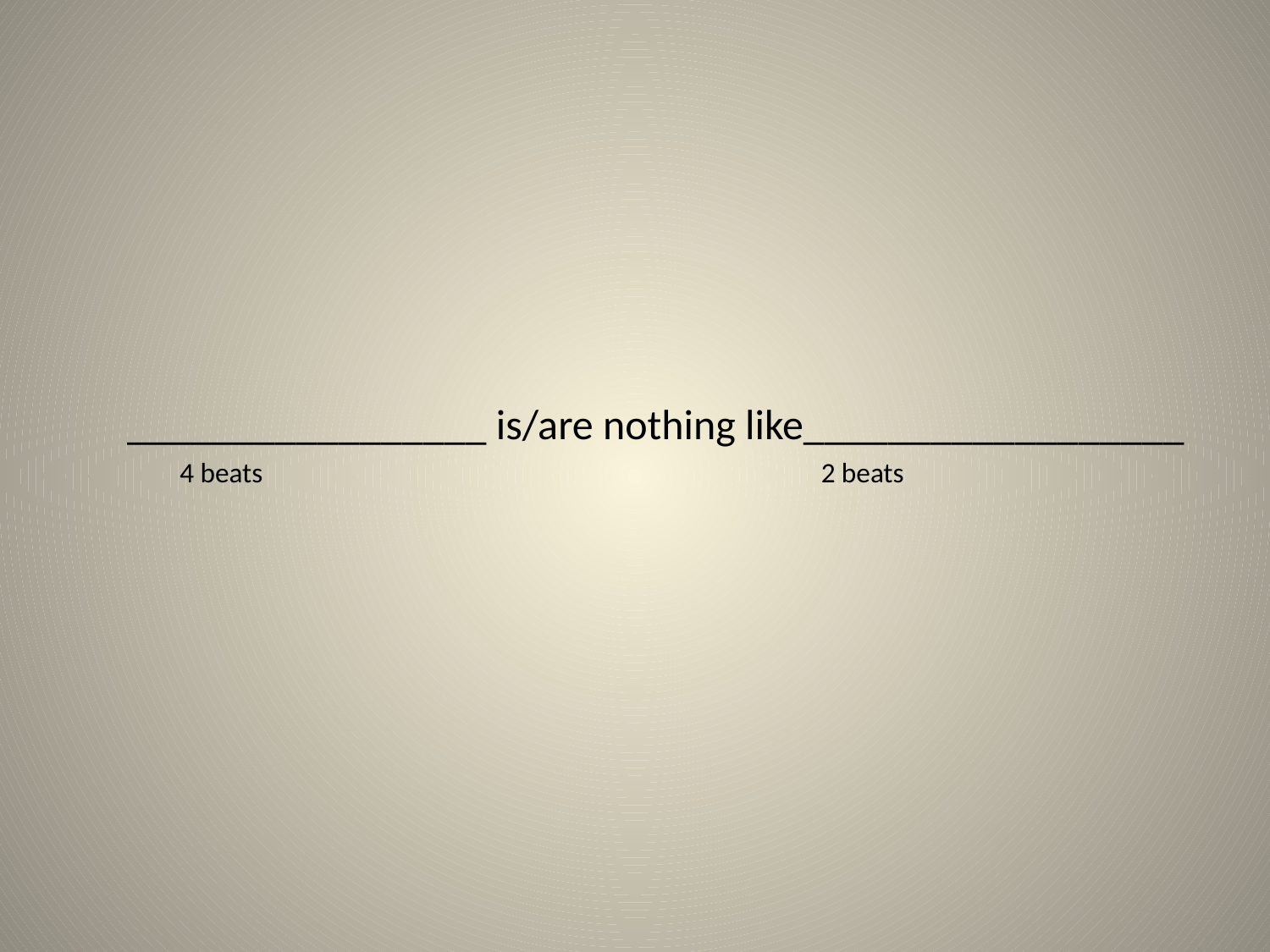

_________________ is/are nothing like__________________
             4 beats                                                                                        2 beats